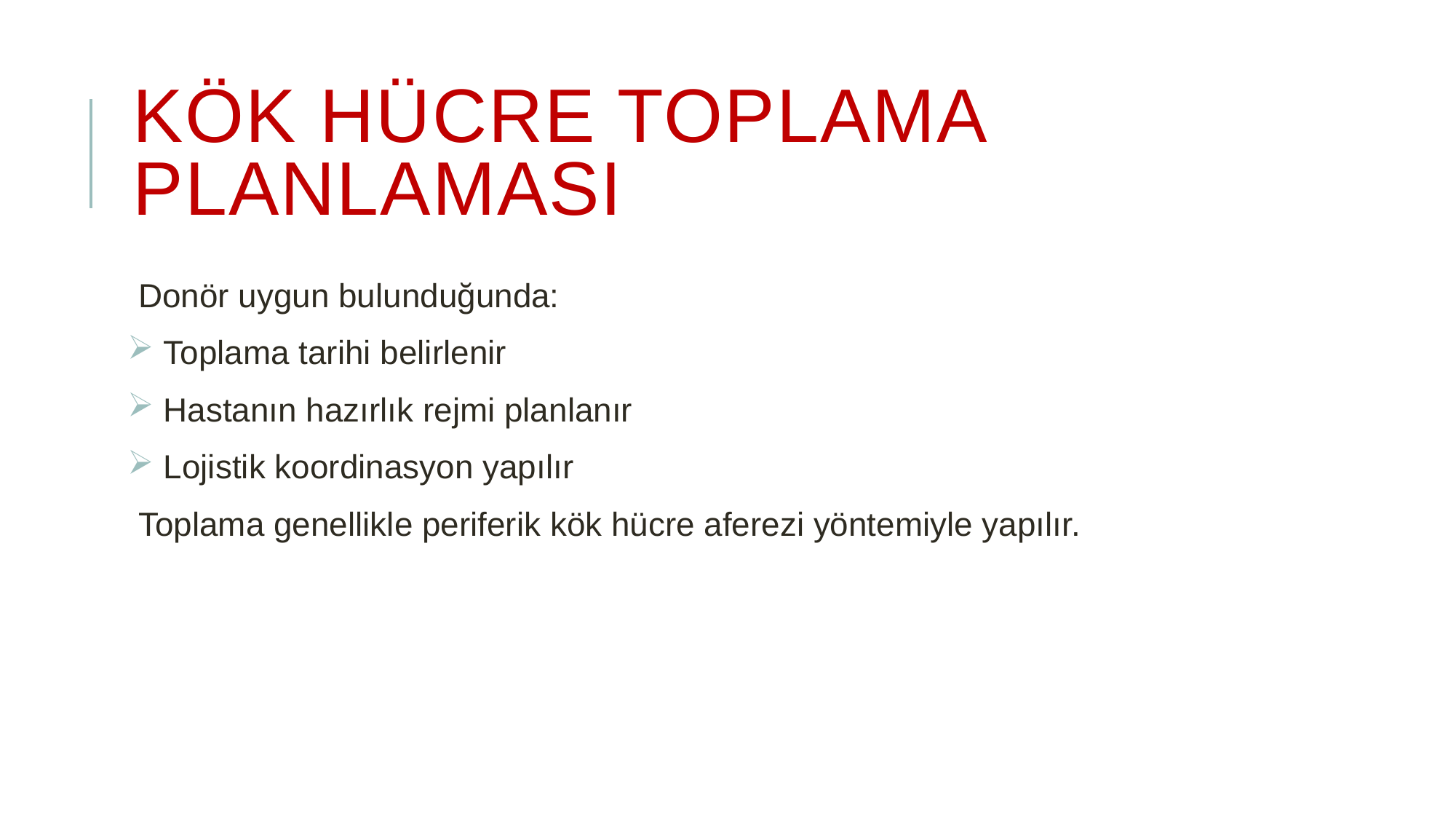

# Kök Hücre Toplama Planlaması
Donör uygun bulunduğunda:
 Toplama tarihi belirlenir
 Hastanın hazırlık rejmi planlanır
 Lojistik koordinasyon yapılır
Toplama genellikle periferik kök hücre aferezi yöntemiyle yapılır.